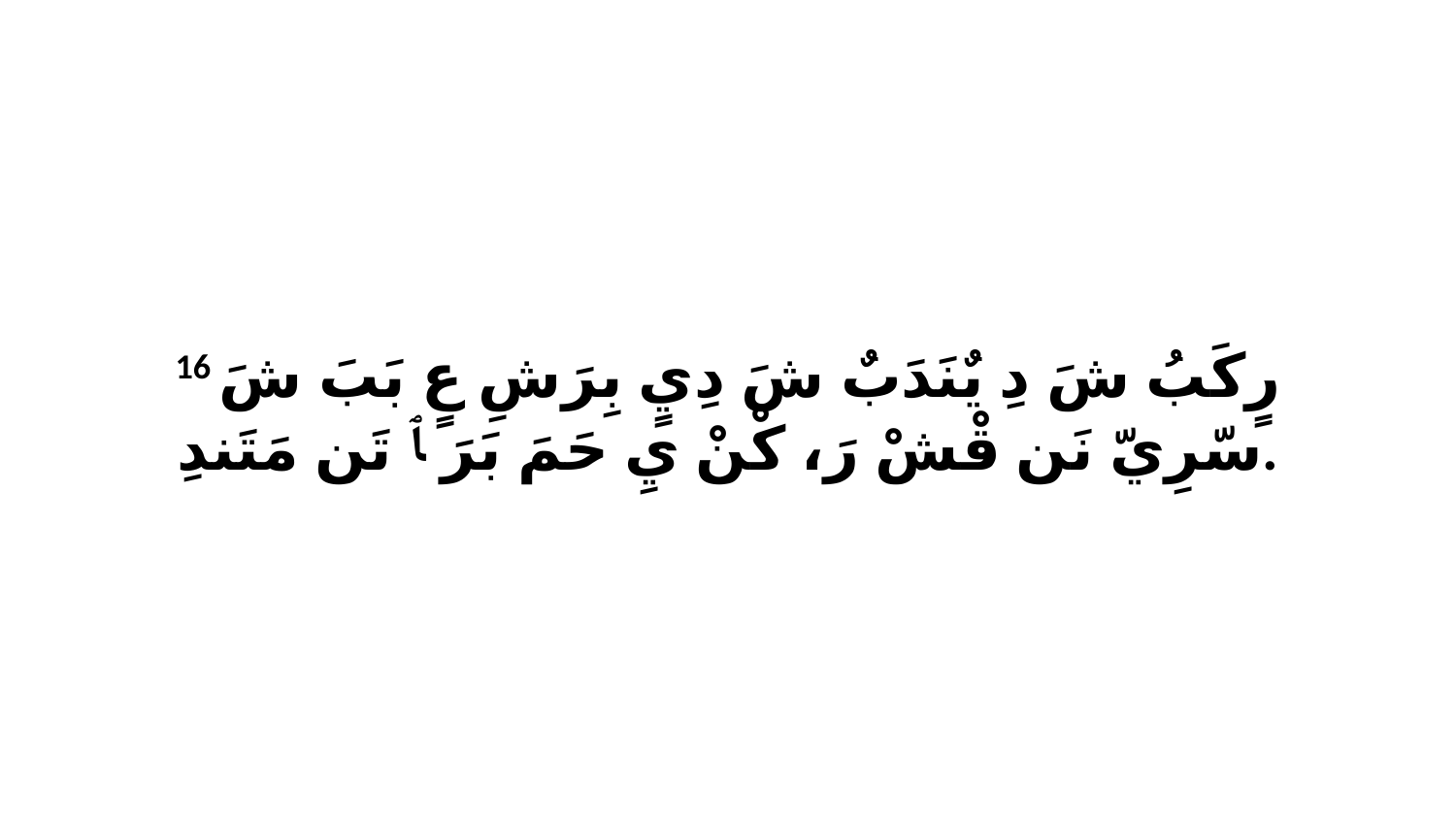

16 رٍكَبُ شَ دِ يٌنَدَبٌ شَ دِيٍ بِرَشِ عٍ بَبَ شَ سّرِيّ نَن قْشْ رَ، كْنْ يِ حَمَ بَرَ ﭑ تَن مَتَندِ.